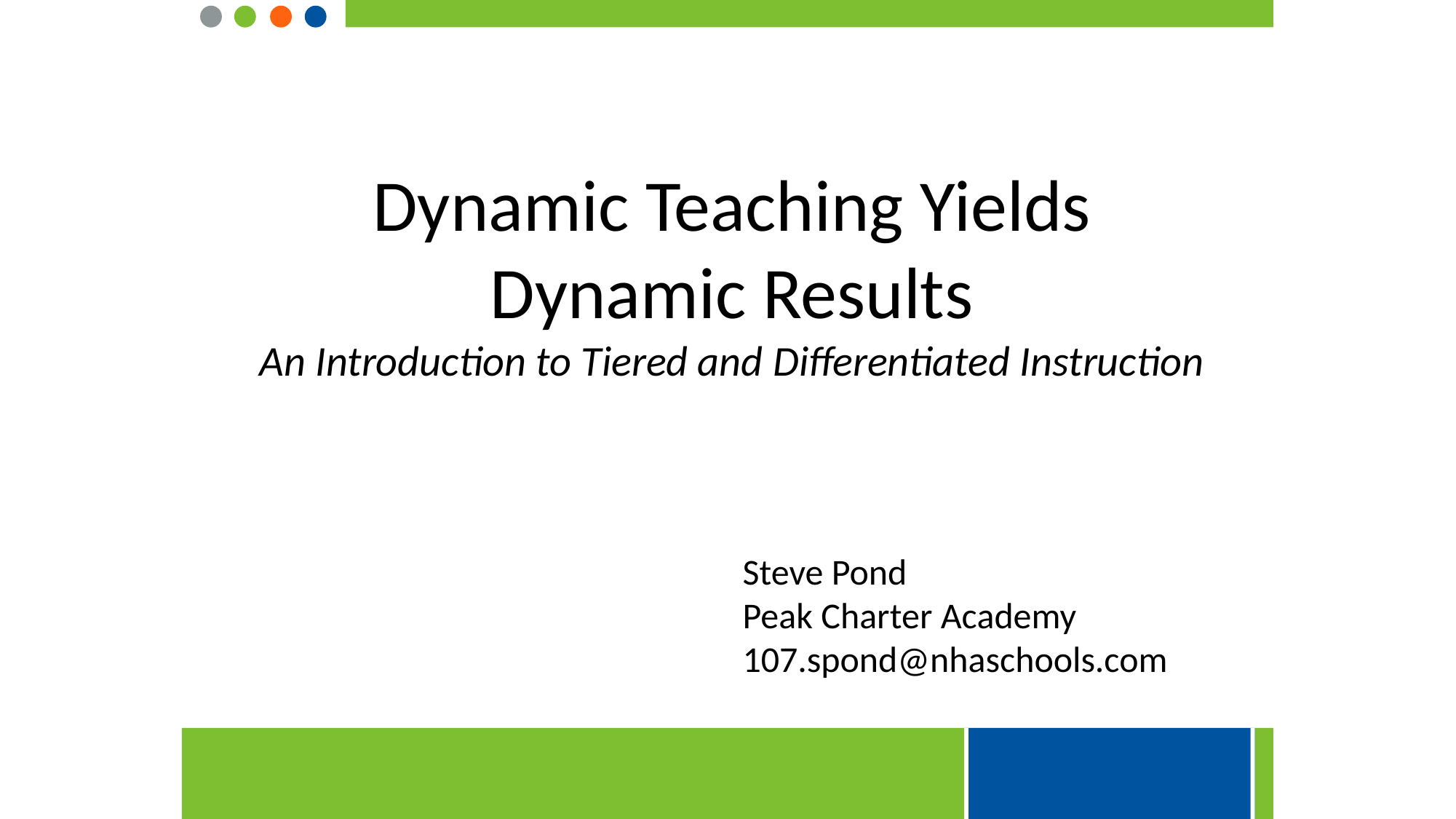

Dynamic Teaching Yields
Dynamic Results
An Introduction to Tiered and Differentiated Instruction

Steve Pond
Peak Charter Academy
107.spond@nhaschools.com